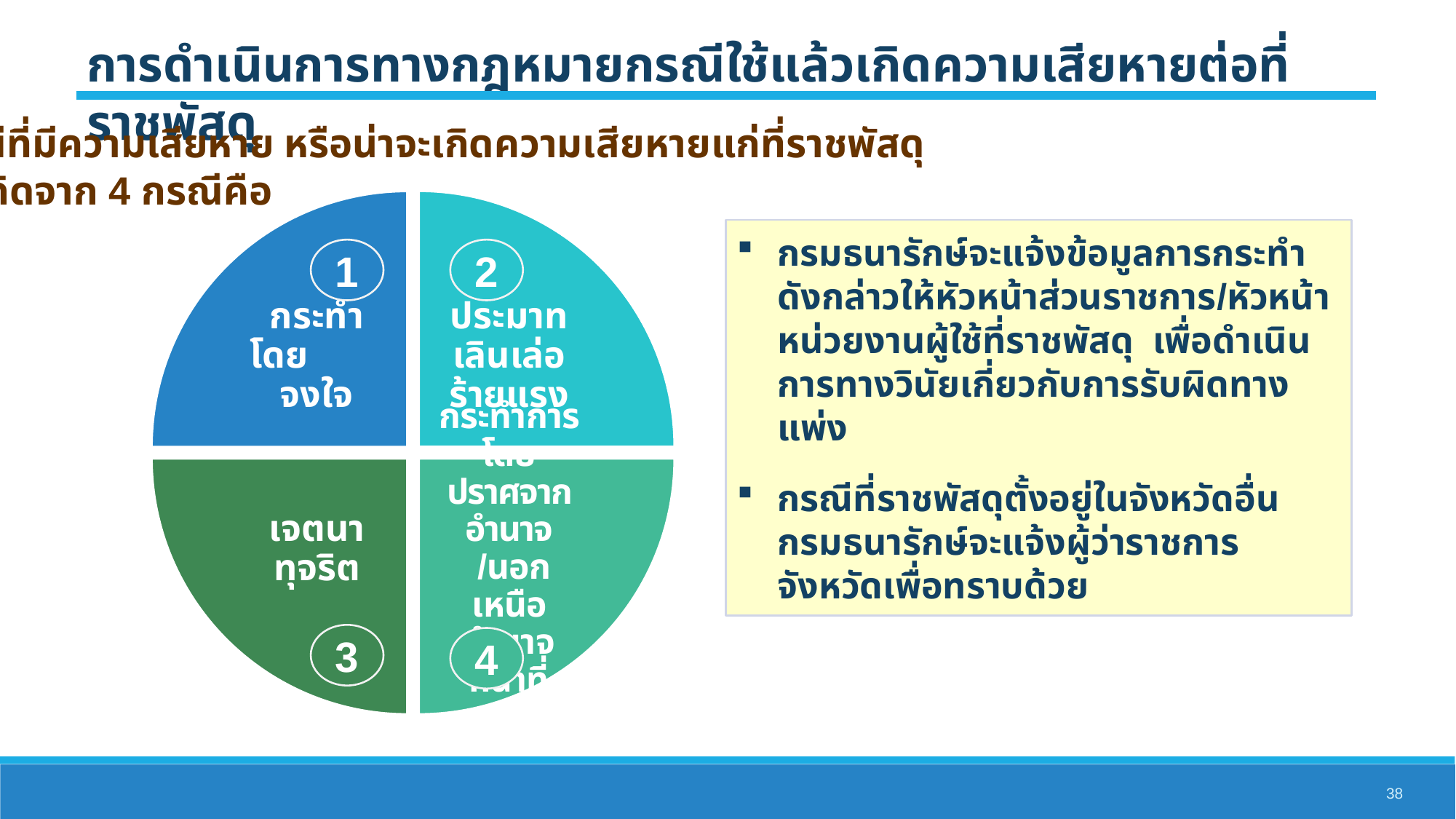

การดำเนินการทางกฎหมายกรณีใช้แล้วเกิดความเสียหายต่อที่ราชพัสดุ
กรณีที่มีความเสียหาย หรือน่าจะเกิดความเสียหายแก่ที่ราชพัสดุ
ซึ่งเกิดจาก 4 กรณีคือ
กระทำโดย         จงใจ
ประมาทเลินเล่อร้ายแรง
กระทำการโดยปราศจากอำนาจ /นอกเหนืออำนาจหน้าที่
เจตนาทุจริต
กรมธนารักษ์จะแจ้งข้อมูลการกระทำดังกล่าวให้หัวหน้าส่วนราชการ/หัวหน้าหน่วยงานผู้ใช้ที่ราชพัสดุ  เพื่อดำเนินการทางวินัยเกี่ยวกับการรับผิดทางแพ่ง
กรณีที่ราชพัสดุตั้งอยู่ในจังหวัดอื่น  กรมธนารักษ์จะแจ้งผู้ว่าราชการจังหวัดเพื่อทราบด้วย
1
2
3
4
38